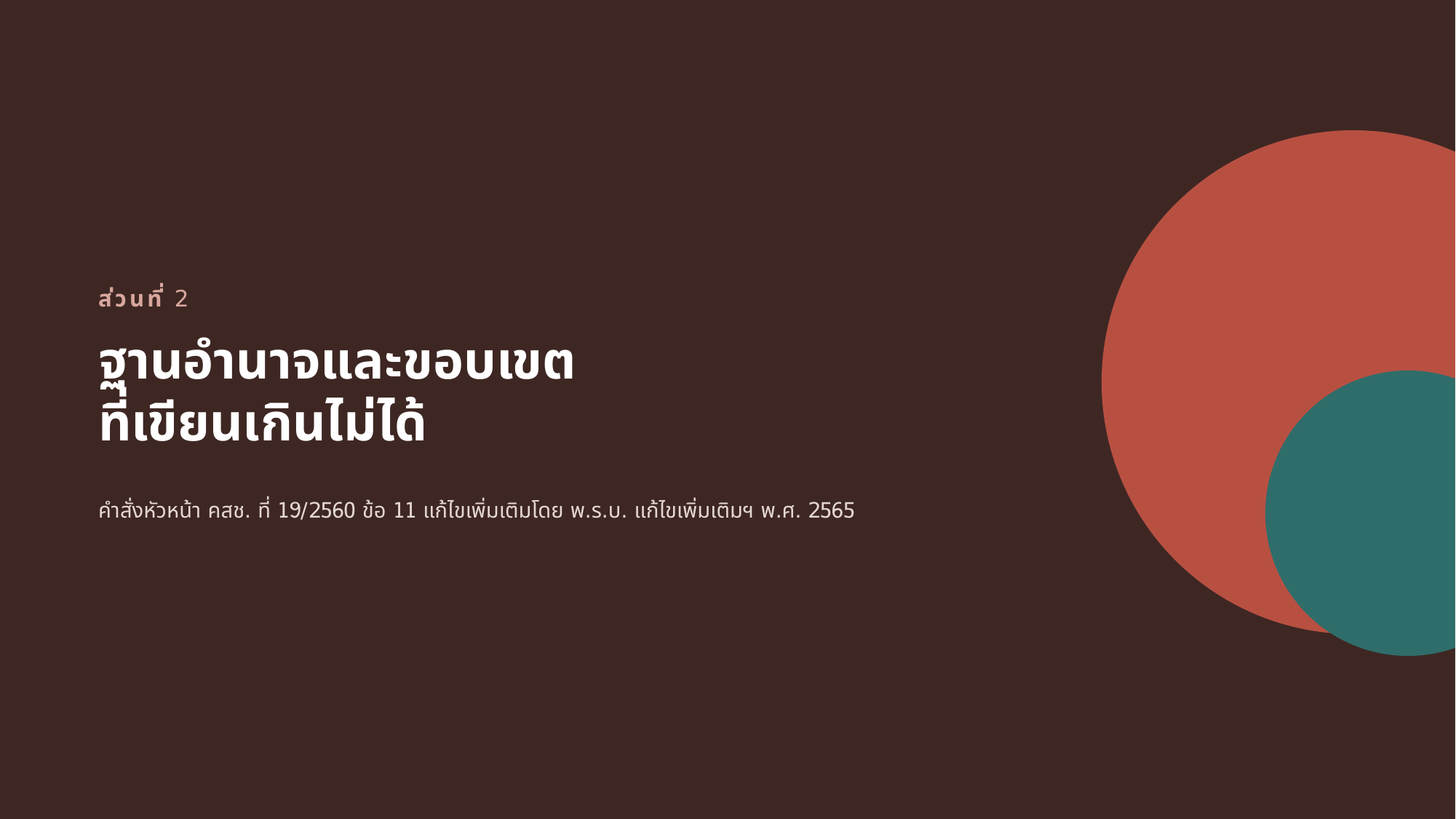

ส่วนที่ 2
ฐานอำนาจและขอบเขต
ที่เขียนเกินไม่ได้

คำสั่งหัวหน้า คสช. ที่ 19/2560 ข้อ 11 แก้ไขเพิ่มเติมโดย พ.ร.บ. แก้ไขเพิ่มเติมฯ พ.ศ. 2565